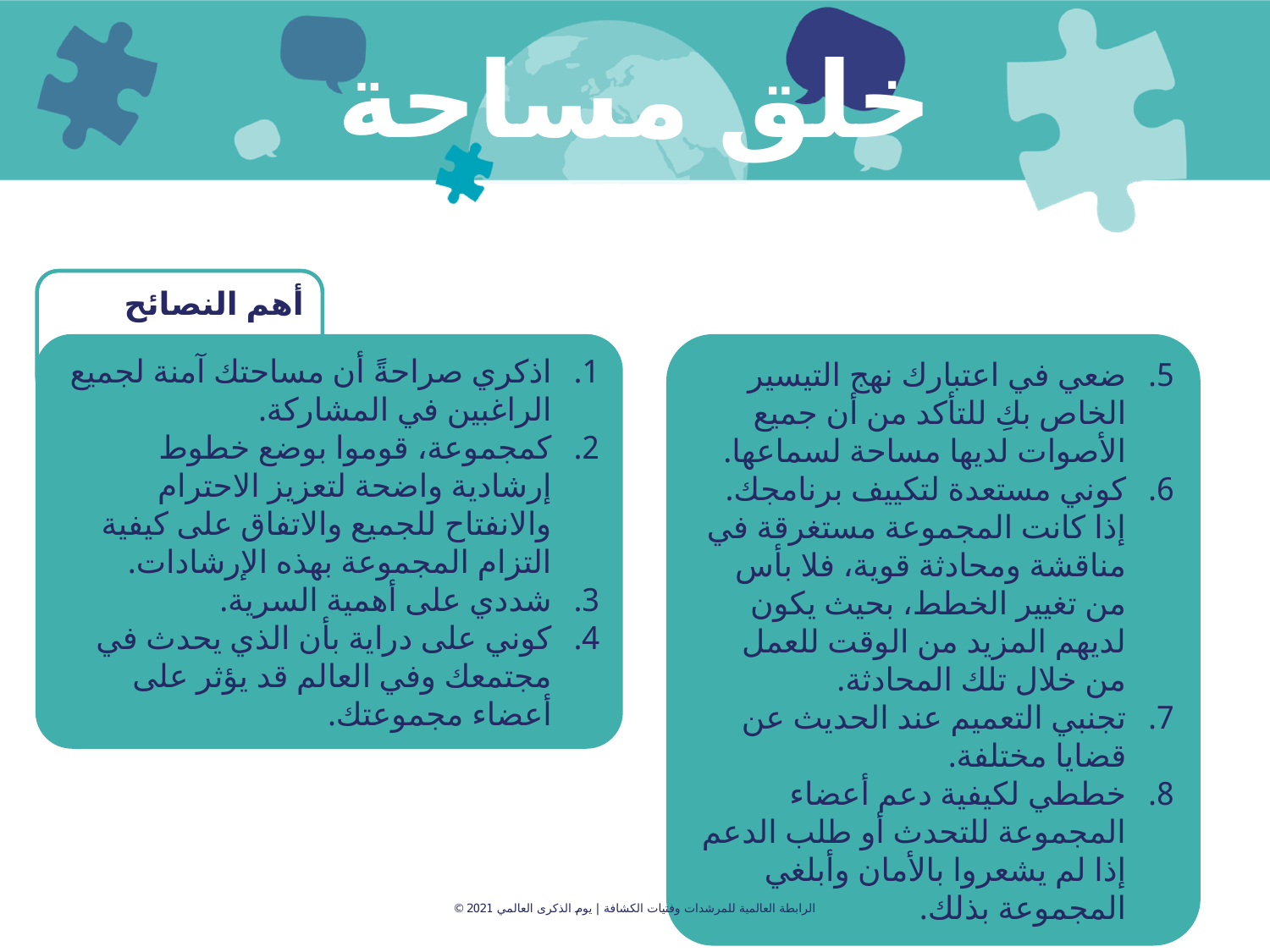

خلق مساحة شجاعة
أهم النصائح

اذكري صراحةً أن مساحتك آمنة لجميع الراغبين في المشاركة.
كمجموعة، قوموا بوضع خطوط إرشادية واضحة لتعزيز الاحترام والانفتاح للجميع والاتفاق على كيفية التزام المجموعة بهذه الإرشادات.
شددي على أهمية السرية.
كوني على دراية بأن الذي يحدث في مجتمعك وفي العالم قد يؤثر على أعضاء مجموعتك.
ضعي في اعتبارك نهج التيسير الخاص بكِ للتأكد من أن جميع الأصوات لديها مساحة لسماعها.
كوني مستعدة لتكييف برنامجك. إذا كانت المجموعة مستغرقة في مناقشة ومحادثة قوية، فلا بأس من تغيير الخطط، بحيث يكون لديهم المزيد من الوقت للعمل من خلال تلك المحادثة.
تجنبي التعميم عند الحديث عن قضايا مختلفة.
خططي لكيفية دعم أعضاء المجموعة للتحدث أو طلب الدعم إذا لم يشعروا بالأمان وأبلغي المجموعة بذلك.
© الرابطة العالمية للمرشدات وفتيات الكشافة | يوم الذكرى العالمي 2021